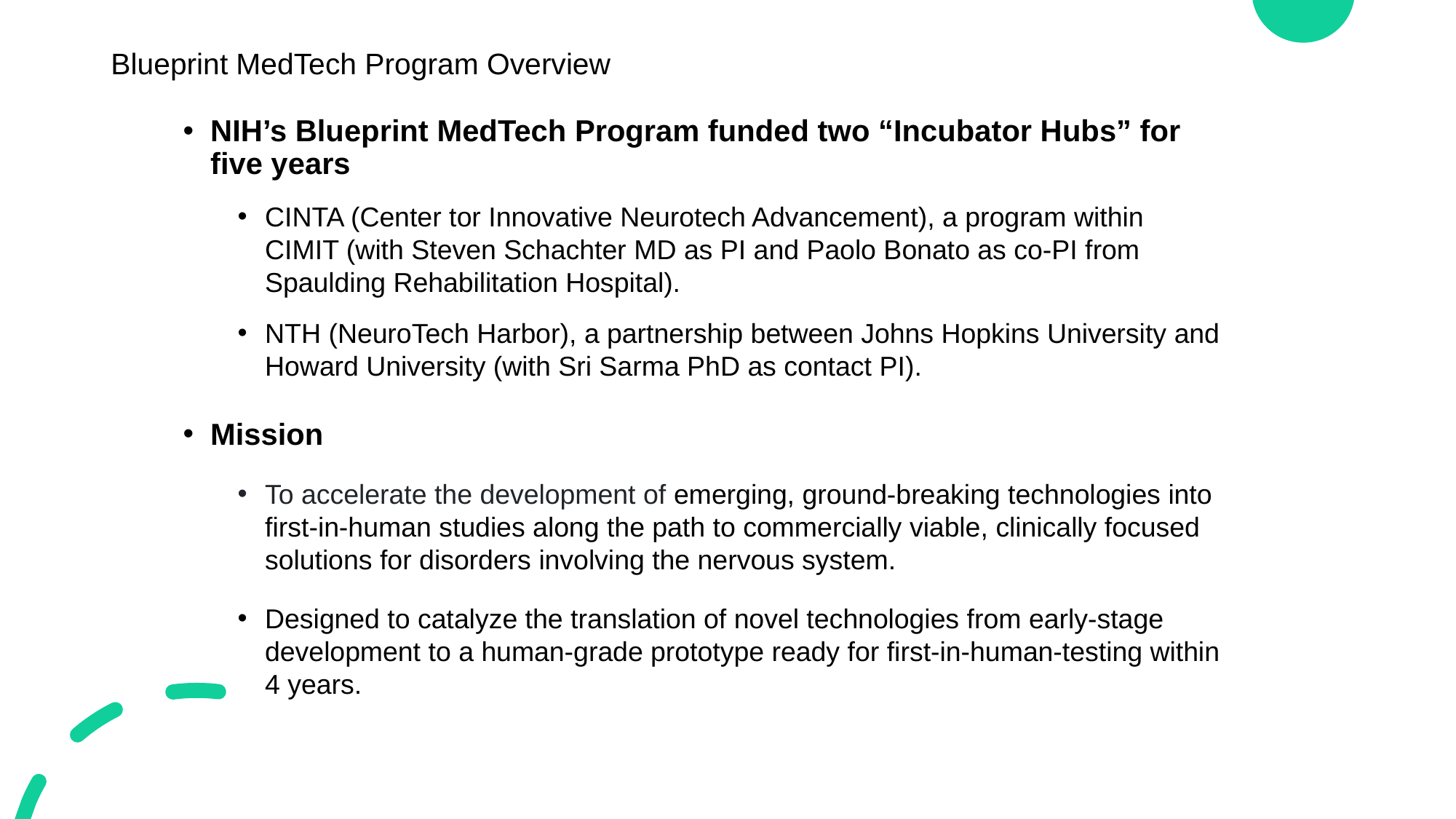

# Blueprint MedTech Program Overview
NIH’s Blueprint MedTech Program funded two “Incubator Hubs” for five years
CINTA (Center tor Innovative Neurotech Advancement), a program within CIMIT (with Steven Schachter MD as PI and Paolo Bonato as co-PI from Spaulding Rehabilitation Hospital).
NTH (NeuroTech Harbor), a partnership between Johns Hopkins University and Howard University (with Sri Sarma PhD as contact PI).
Mission
To accelerate the development of emerging, ground-breaking technologies into first-in-human studies along the path to commercially viable, clinically focused solutions for disorders involving the nervous system.
Designed to catalyze the translation of novel technologies from early-stage development to a human-grade prototype ready for first-in-human-testing within 4 years.